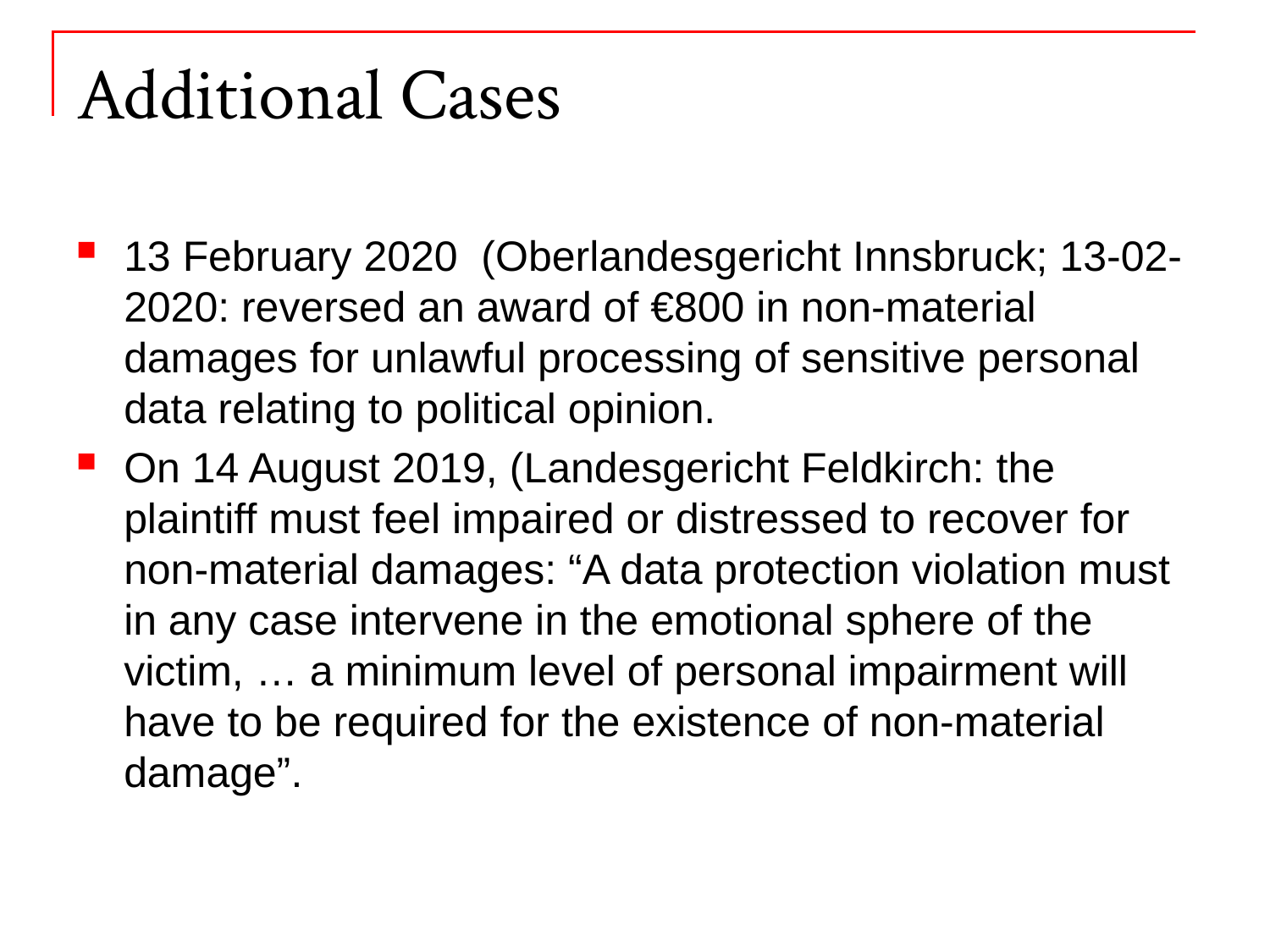

# Additional Cases
13 February 2020  (Oberlandesgericht Innsbruck; 13-02-2020: reversed an award of €800 in non-material damages for unlawful processing of sensitive personal data relating to political opinion.
On 14 August 2019, (Landesgericht Feldkirch: the plaintiff must feel impaired or distressed to recover for non-material damages: “A data protection violation must in any case intervene in the emotional sphere of the victim, … a minimum level of personal impairment will have to be required for the existence of non-material damage”.